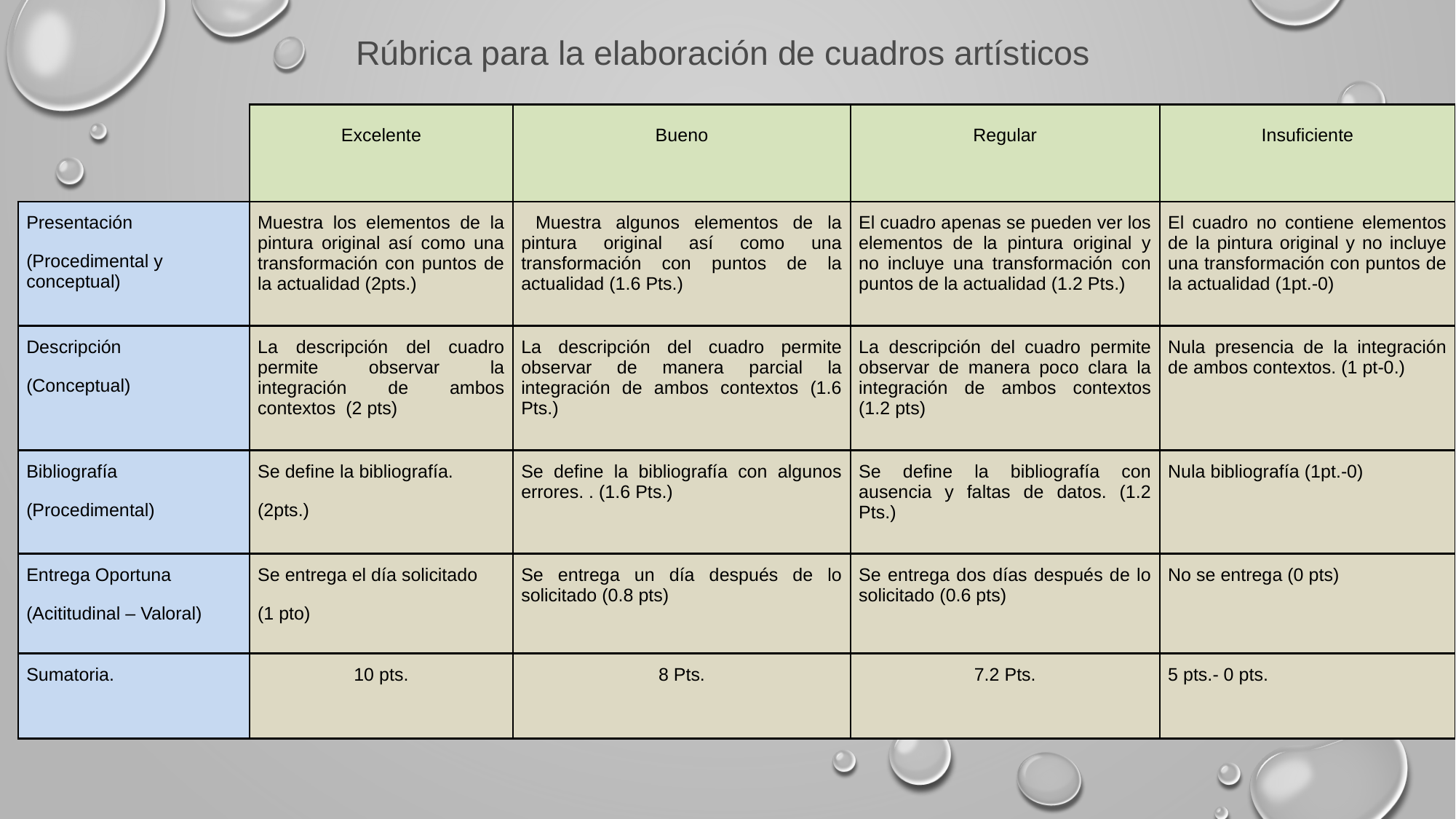

# Rúbrica para la elaboración de cuadros artísticos
|  | Excelente | Bueno | Regular | Insuficiente |
| --- | --- | --- | --- | --- |
| Presentación (Procedimental y conceptual) | Muestra los elementos de la pintura original así como una transformación con puntos de la actualidad (2pts.) | Muestra algunos elementos de la pintura original así como una transformación con puntos de la actualidad (1.6 Pts.) | El cuadro apenas se pueden ver los elementos de la pintura original y no incluye una transformación con puntos de la actualidad (1.2 Pts.) | El cuadro no contiene elementos de la pintura original y no incluye una transformación con puntos de la actualidad (1pt.-0) |
| Descripción (Conceptual) | La descripción del cuadro permite observar la integración de ambos contextos (2 pts) | La descripción del cuadro permite observar de manera parcial la integración de ambos contextos (1.6 Pts.) | La descripción del cuadro permite observar de manera poco clara la integración de ambos contextos (1.2 pts) | Nula presencia de la integración de ambos contextos. (1 pt-0.) |
| Bibliografía (Procedimental) | Se define la bibliografía. (2pts.) | Se define la bibliografía con algunos errores. . (1.6 Pts.) | Se define la bibliografía con ausencia y faltas de datos. (1.2 Pts.) | Nula bibliografía (1pt.-0) |
| Entrega Oportuna (Acititudinal – Valoral) | Se entrega el día solicitado (1 pto) | Se entrega un día después de lo solicitado (0.8 pts) | Se entrega dos días después de lo solicitado (0.6 pts) | No se entrega (0 pts) |
| Sumatoria. | 10 pts. | 8 Pts. | 7.2 Pts. | 5 pts.- 0 pts. |